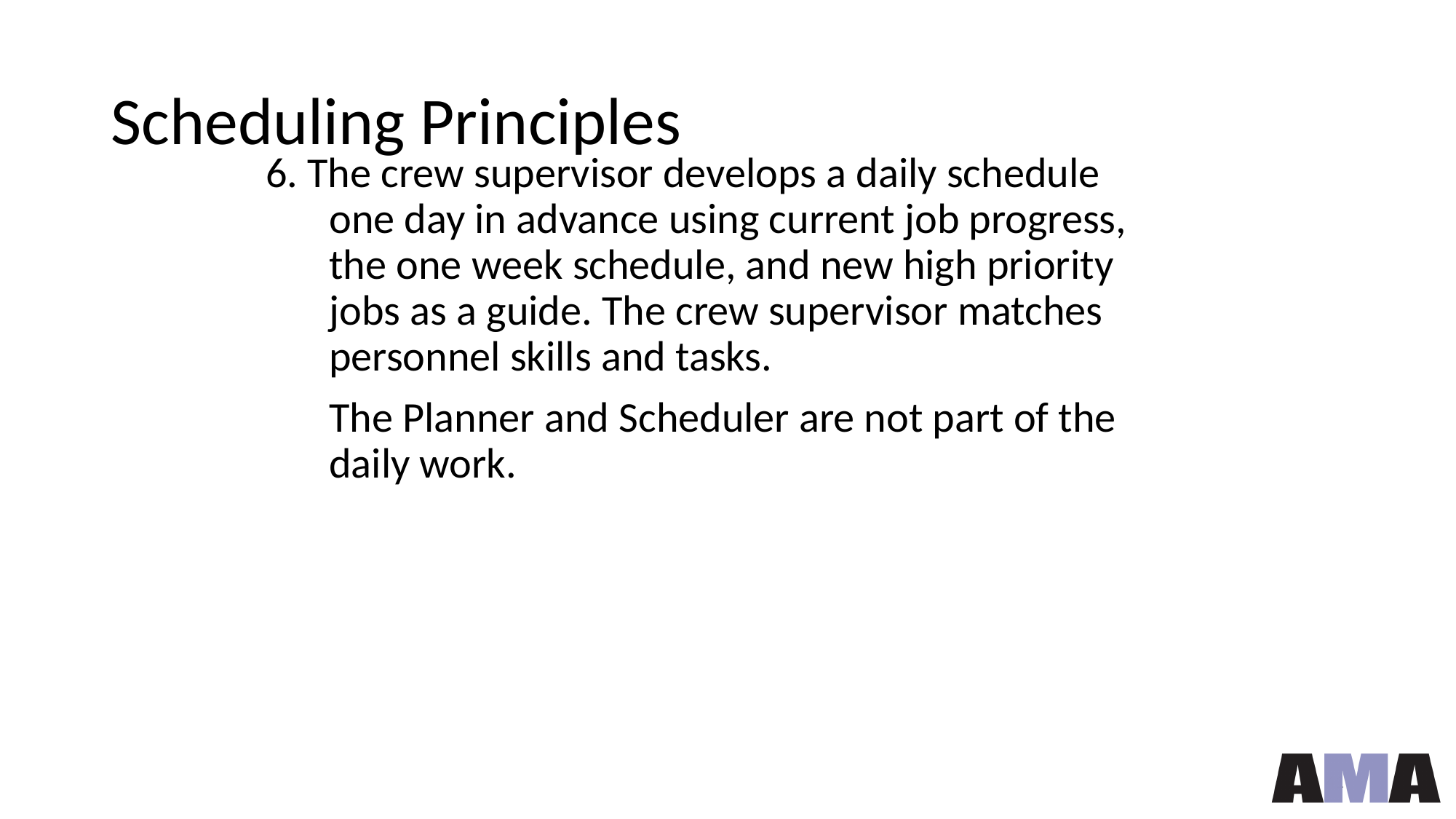

# Scheduling Principles
6. The crew supervisor develops a daily schedule one day in advance using current job progress, the one week schedule, and new high priority jobs as a guide. The crew supervisor matches personnel skills and tasks.
	The Planner and Scheduler are not part of the daily work.
41